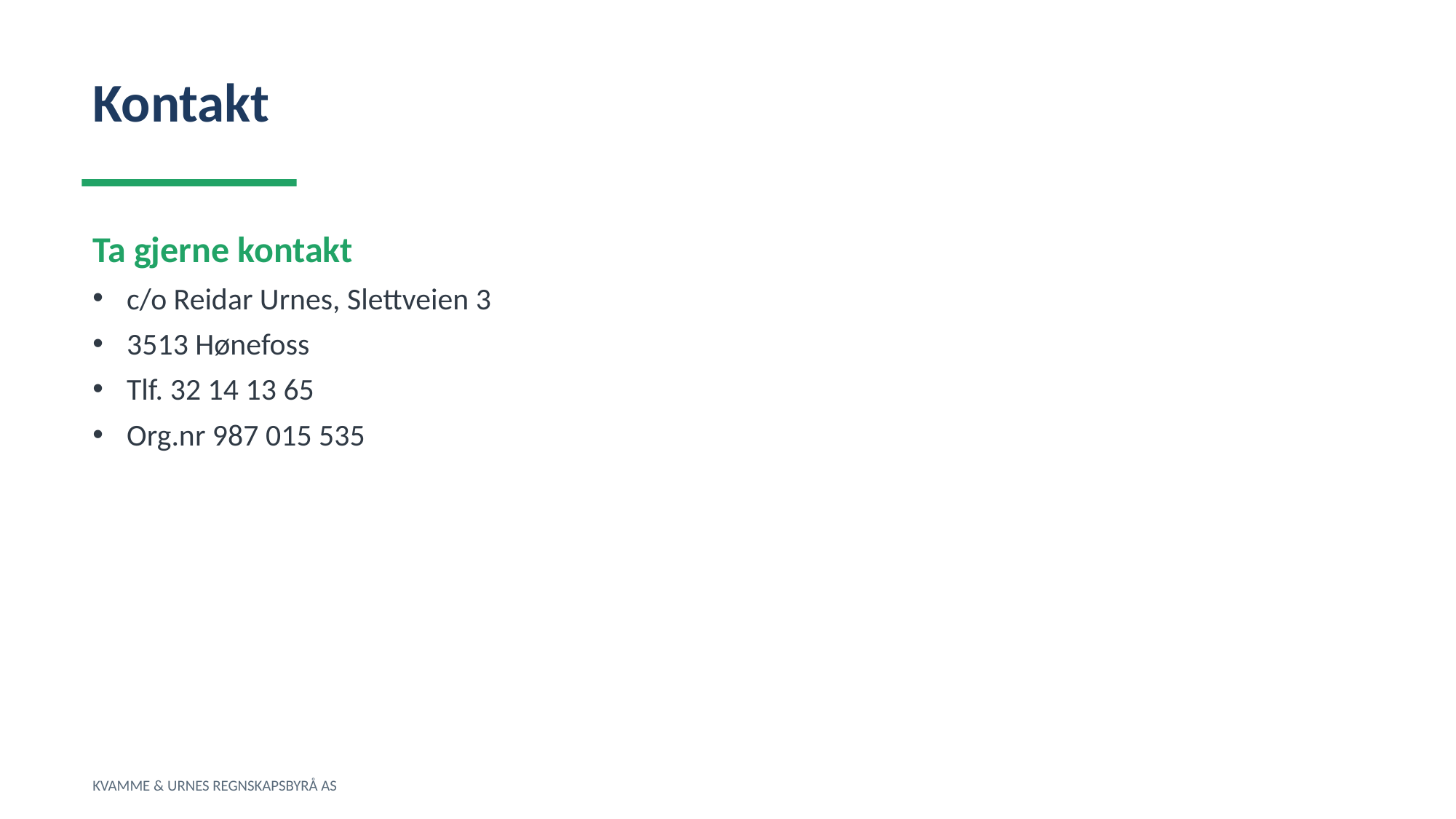

Kontakt

Ta gjerne kontakt
c/o Reidar Urnes, Slettveien 3
3513 Hønefoss
Tlf. 32 14 13 65
Org.nr 987 015 535
KVAMME & URNES REGNSKAPSBYRÅ AS